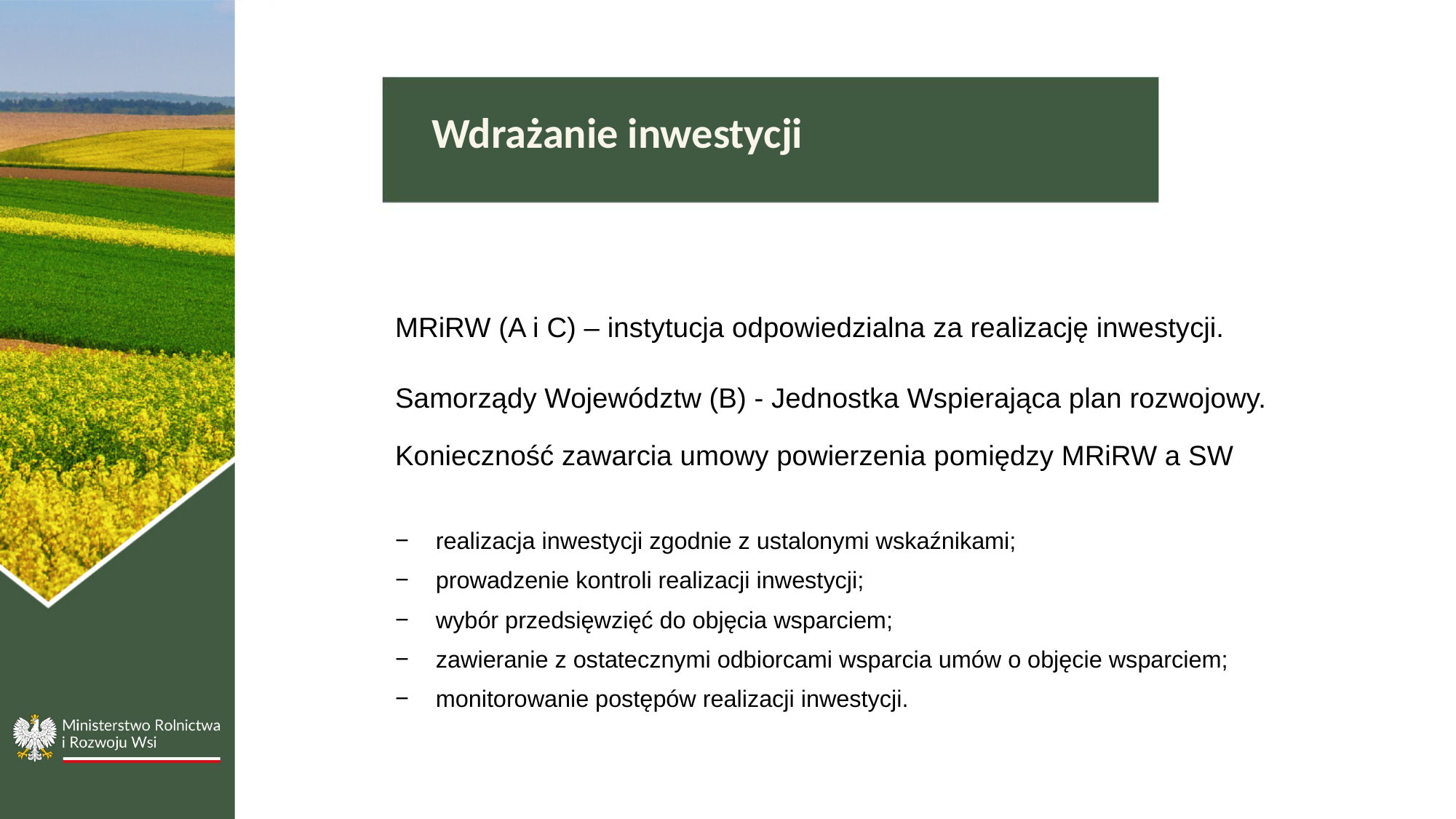

Wdrażanie inwestycji
MRiRW (A i C) – instytucja odpowiedzialna za realizację inwestycji.
Samorządy Województw (B) - Jednostka Wspierająca plan rozwojowy. Konieczność zawarcia umowy powierzenia pomiędzy MRiRW a SW

realizacja inwestycji zgodnie z ustalonymi wskaźnikami;
prowadzenie kontroli realizacji inwestycji;
wybór przedsięwzięć do objęcia wsparciem;
zawieranie z ostatecznymi odbiorcami wsparcia umów o objęcie wsparciem;
monitorowanie postępów realizacji inwestycji.